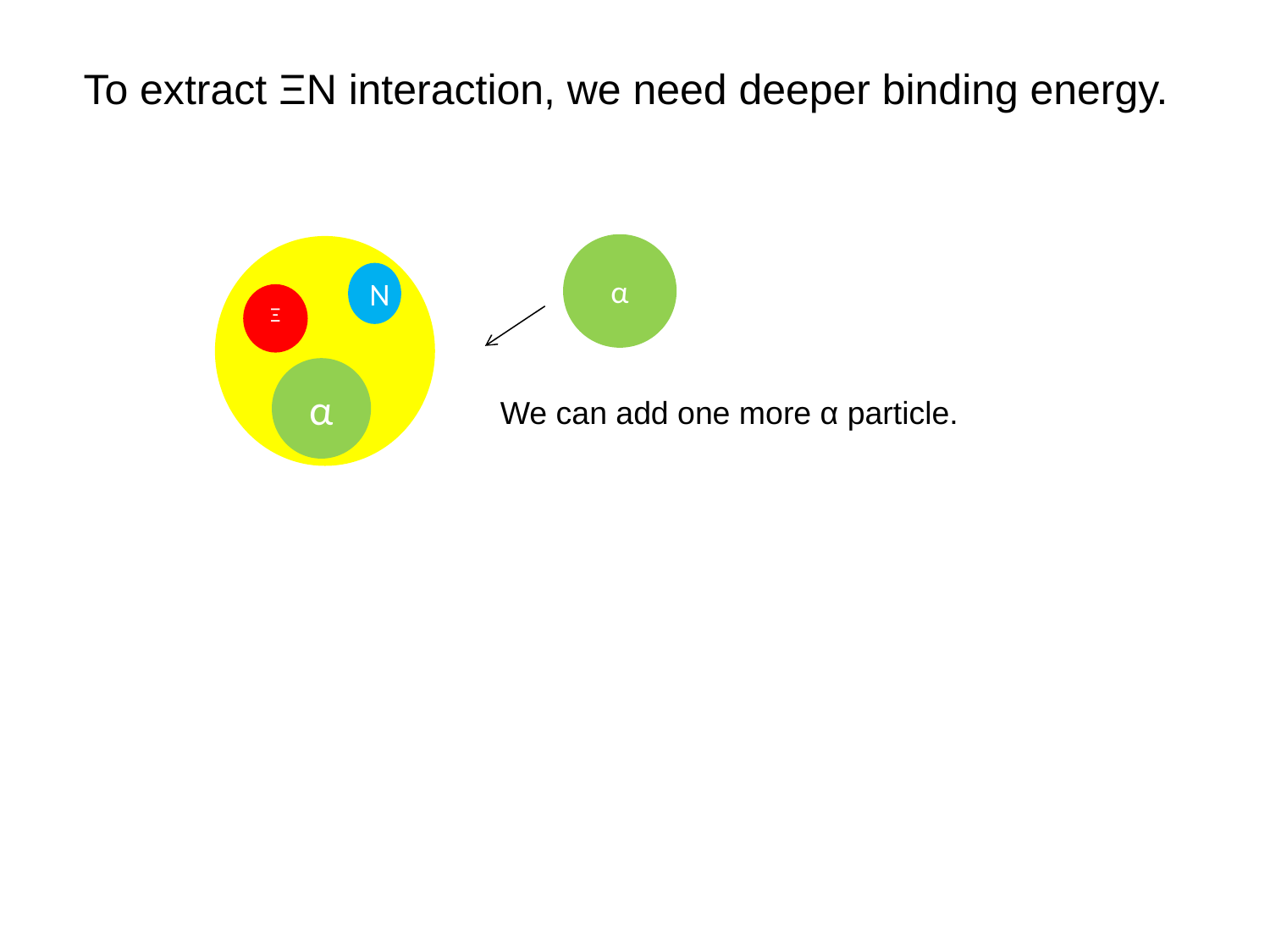

To extract ΞN interaction, we need deeper binding energy.

N
Ξ
α
α
We can add one more α particle.